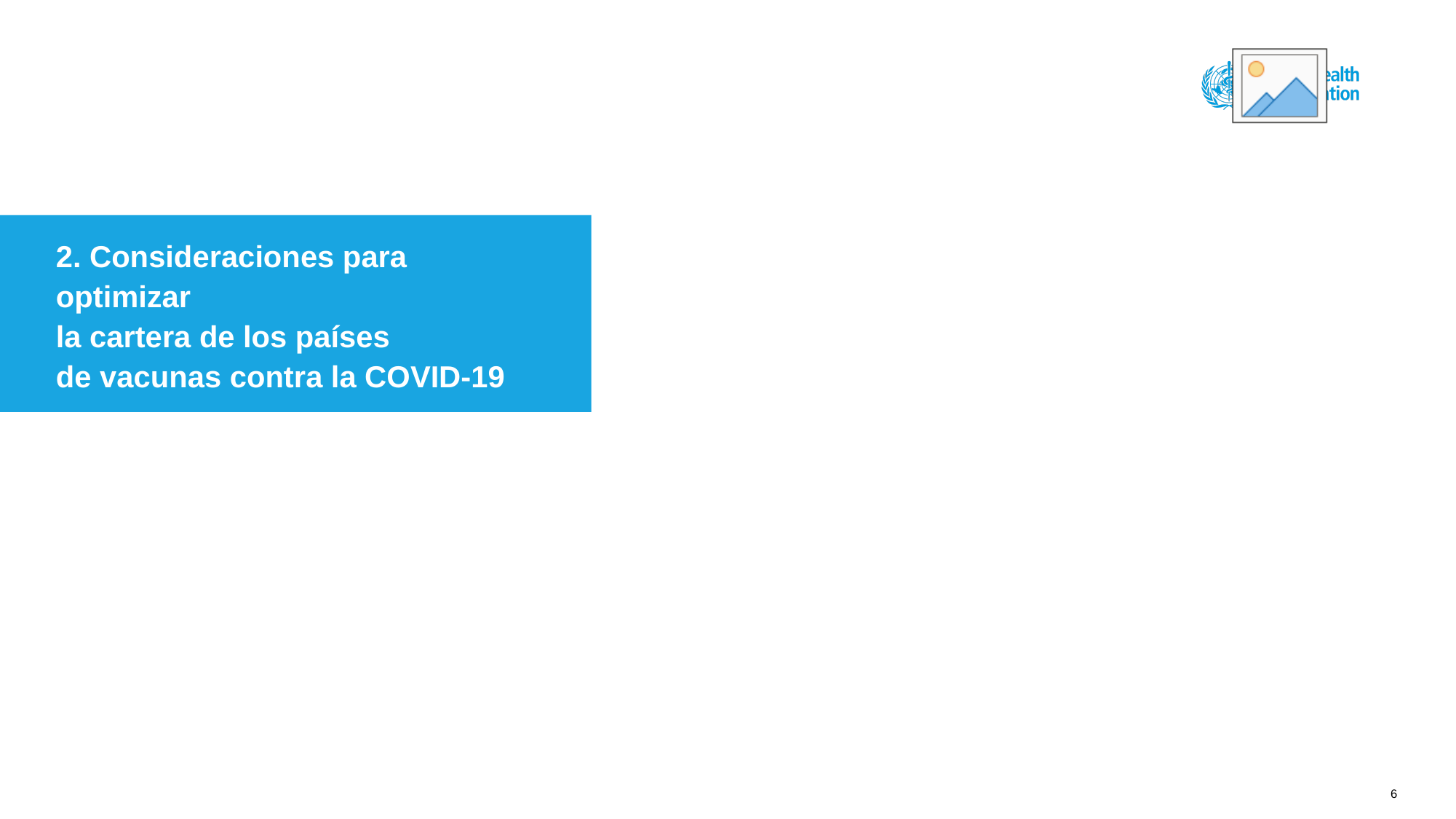

2. Consideraciones para optimizar
la cartera de los países
de vacunas contra la COVID-19
6